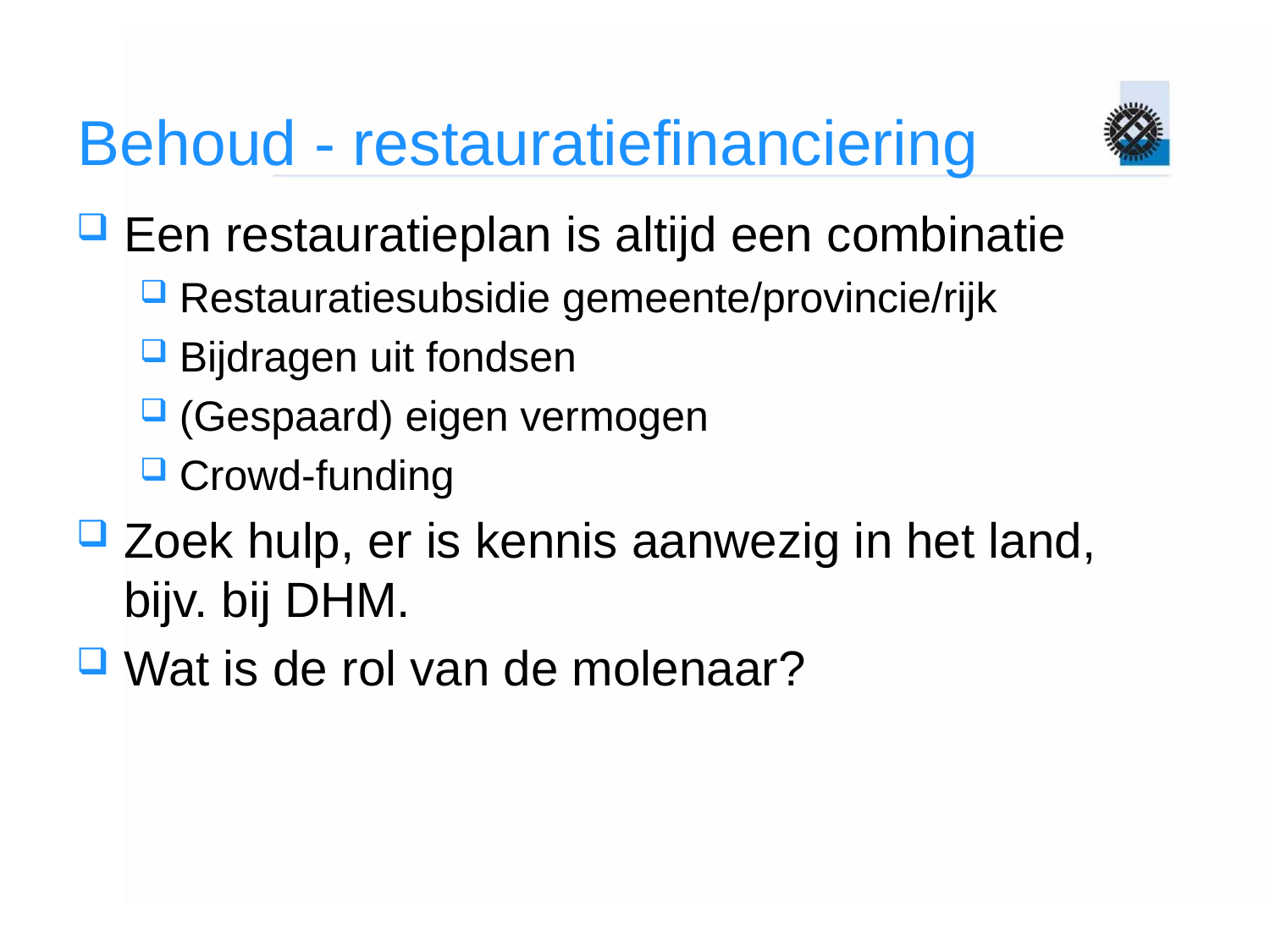

# Behoud - restauratiefinanciering
Een restauratieplan is altijd een combinatie
Restauratiesubsidie gemeente/provincie/rijk
Bijdragen uit fondsen
(Gespaard) eigen vermogen
Crowd-funding
Zoek hulp, er is kennis aanwezig in het land, bijv. bij DHM.
Wat is de rol van de molenaar?